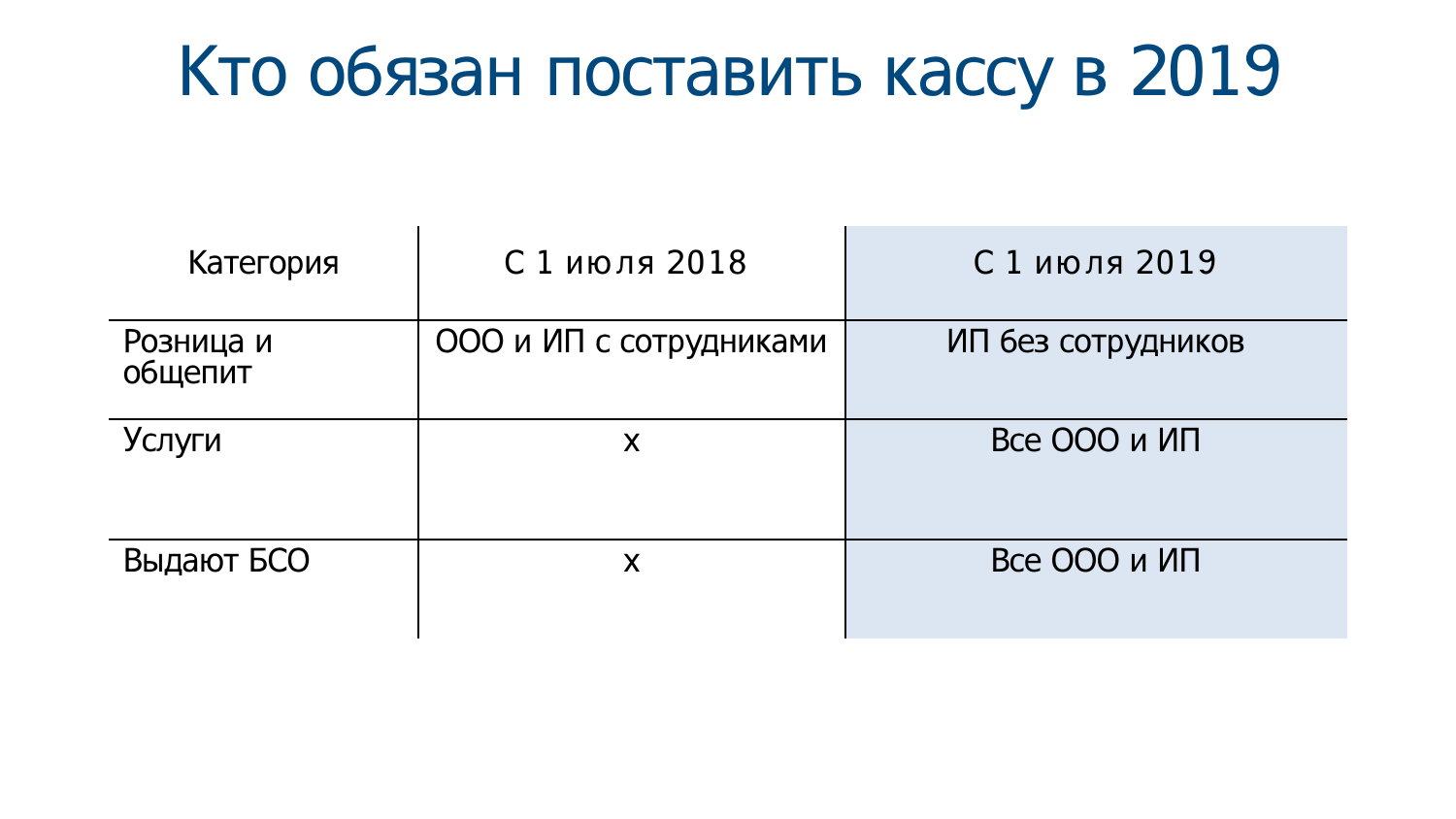

Кто обязан поставить кассу в 2019
| Категория | С 1 июля 2018 | С 1 июля 2019 |
| --- | --- | --- |
| Розница и общепит | ООО и ИП с сотрудниками | ИП без сотрудников |
| Услуги | x | Все ООО и ИП |
| Выдают БСО | x | Все ООО и ИП |